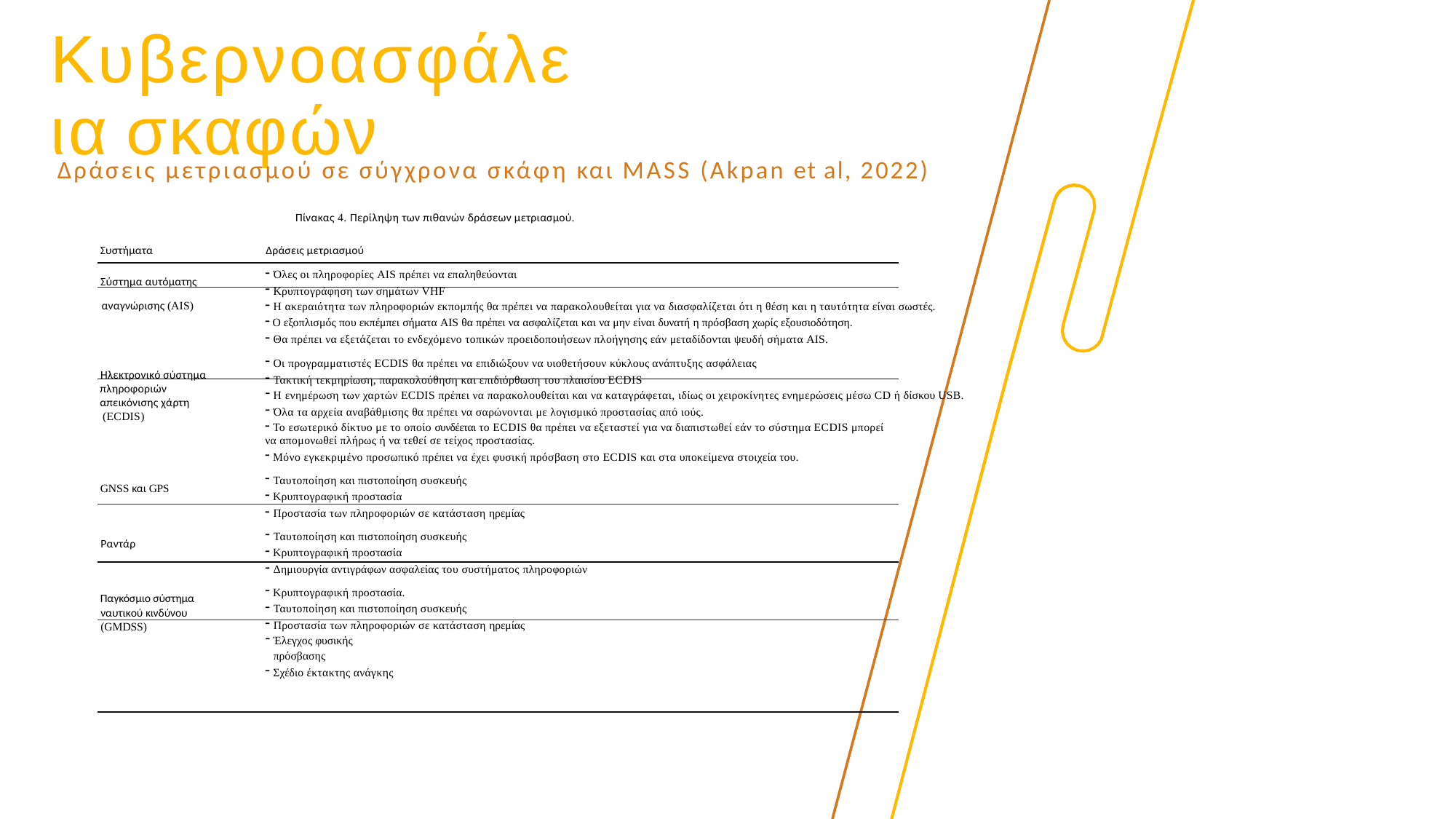

# Κυβερνοασφάλεια σκαφών
Δράσεις μετριασμού σε σύγχρονα σκάφη και MASS (Akpan et al, 2022)
Πίνακας 4. Περίληψη των πιθανών δράσεων μετριασμού.
Συστήματα
Δράσεις μετριασμού
Όλες οι πληροφορίες AIS πρέπει να επαληθεύονται
Κρυπτογράφηση των σημάτων VHF
Σύστημα αυτόματης
αναγνώρισης (AIS)
Η ακεραιότητα των πληροφοριών εκπομπής θα πρέπει να παρακολουθείται για να διασφαλίζεται ότι η θέση και η ταυτότητα είναι σωστές.
Ο εξοπλισμός που εκπέμπει σήματα AIS θα πρέπει να ασφαλίζεται και να μην είναι δυνατή η πρόσβαση χωρίς εξουσιοδότηση.
Θα πρέπει να εξετάζεται το ενδεχόμενο τοπικών προειδοποιήσεων πλοήγησης εάν μεταδίδονται ψευδή σήματα AIS.
Οι προγραμματιστές ECDIS θα πρέπει να επιδιώξουν να υιοθετήσουν κύκλους ανάπτυξης ασφάλειας
Τακτική τεκμηρίωση, παρακολούθηση και επιδιόρθωση του πλαισίου ECDIS
Ηλεκτρονικό σύστημα
πληροφοριών  απεικόνισης χάρτη  (ECDIS)
Η ενημέρωση των χαρτών ECDIS πρέπει να παρακολουθείται και να καταγράφεται, ιδίως οι χειροκίνητες ενημερώσεις μέσω CD ή δίσκου USB.
Όλα τα αρχεία αναβάθμισης θα πρέπει να σαρώνονται με λογισμικό προστασίας από ιούς.
Το εσωτερικό δίκτυο με το οποίο συνδέεται το ECDIS θα πρέπει να εξεταστεί για να διαπιστωθεί εάν το σύστημα ECDIS μπορεί
να απομονωθεί πλήρως ή να τεθεί σε τείχος προστασίας.
Μόνο εγκεκριμένο προσωπικό πρέπει να έχει φυσική πρόσβαση στο ECDIS και στα υποκείμενα στοιχεία του.
Ταυτοποίηση και πιστοποίηση συσκευής
Κρυπτογραφική προστασία
Προστασία των πληροφοριών σε κατάσταση ηρεμίας
GNSS και GPS
Ταυτοποίηση και πιστοποίηση συσκευής
Κρυπτογραφική προστασία
Δημιουργία αντιγράφων ασφαλείας του συστήματος πληροφοριών
Ραντάρ
Κρυπτογραφική προστασία.
Ταυτοποίηση και πιστοποίηση συσκευής
Προστασία των πληροφοριών σε κατάσταση ηρεμίας
Παγκόσμιο σύστημα  ναυτικού κινδύνου
(GMDSS)
Έλεγχος φυσικής πρόσβασης
Σχέδιο έκτακτης ανάγκης